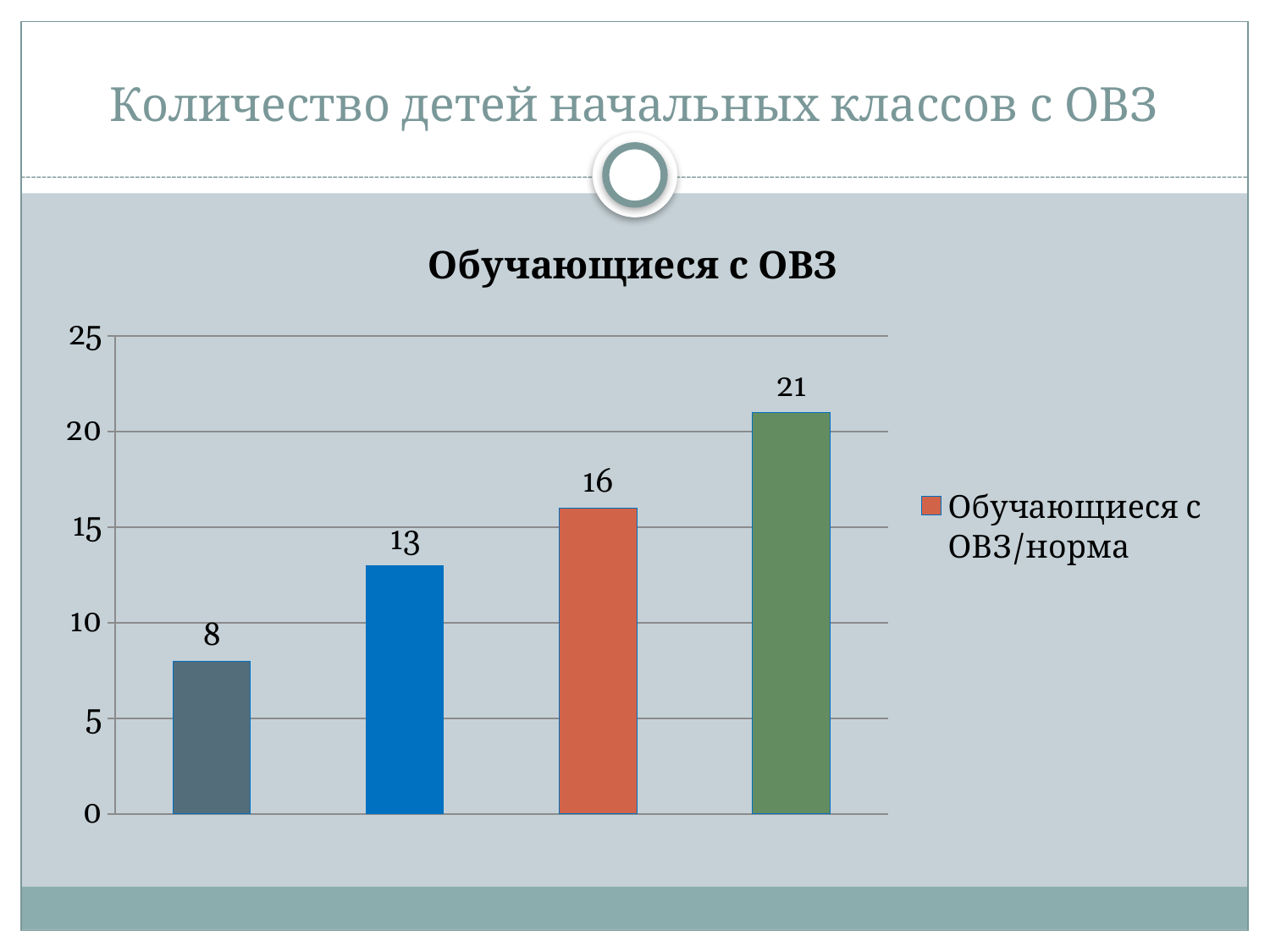

# Количество детей начальных классов с ОВЗ

### Chart: Обучающиеся с ОВЗ

| Category | Обучающиеся с ОВЗ/норма |
|---|---|
| 2022 | 8.0 |
| 2023 | 13.0 |
| 2024 | 16.0 |
| 2025 | 21.0 |